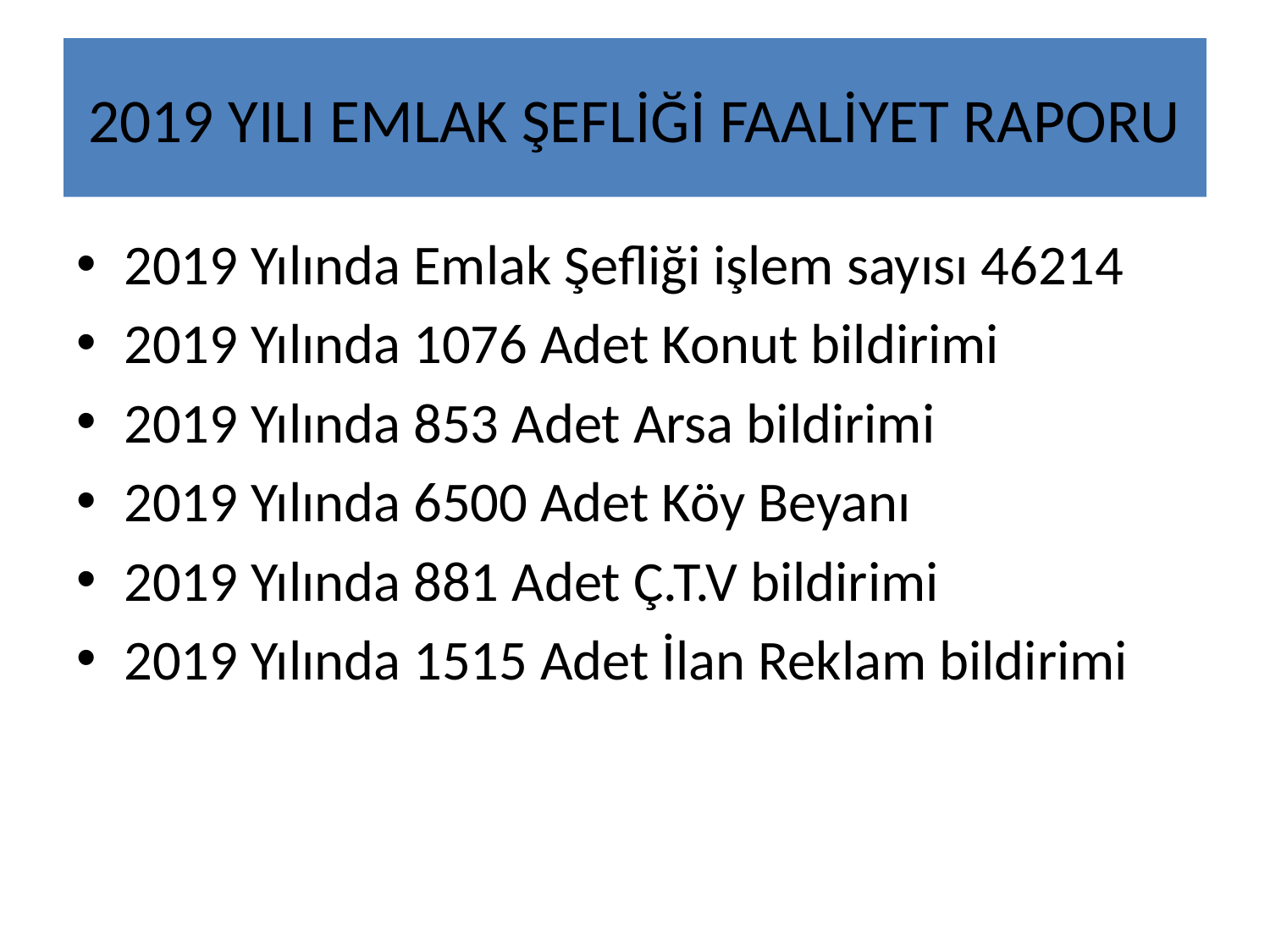

# 2019 YILI EMLAK ŞEFLİĞİ FAALİYET RAPORU
2019 Yılında Emlak Şefliği işlem sayısı 46214
2019 Yılında 1076 Adet Konut bildirimi
2019 Yılında 853 Adet Arsa bildirimi
2019 Yılında 6500 Adet Köy Beyanı
2019 Yılında 881 Adet Ç.T.V bildirimi
2019 Yılında 1515 Adet İlan Reklam bildirimi